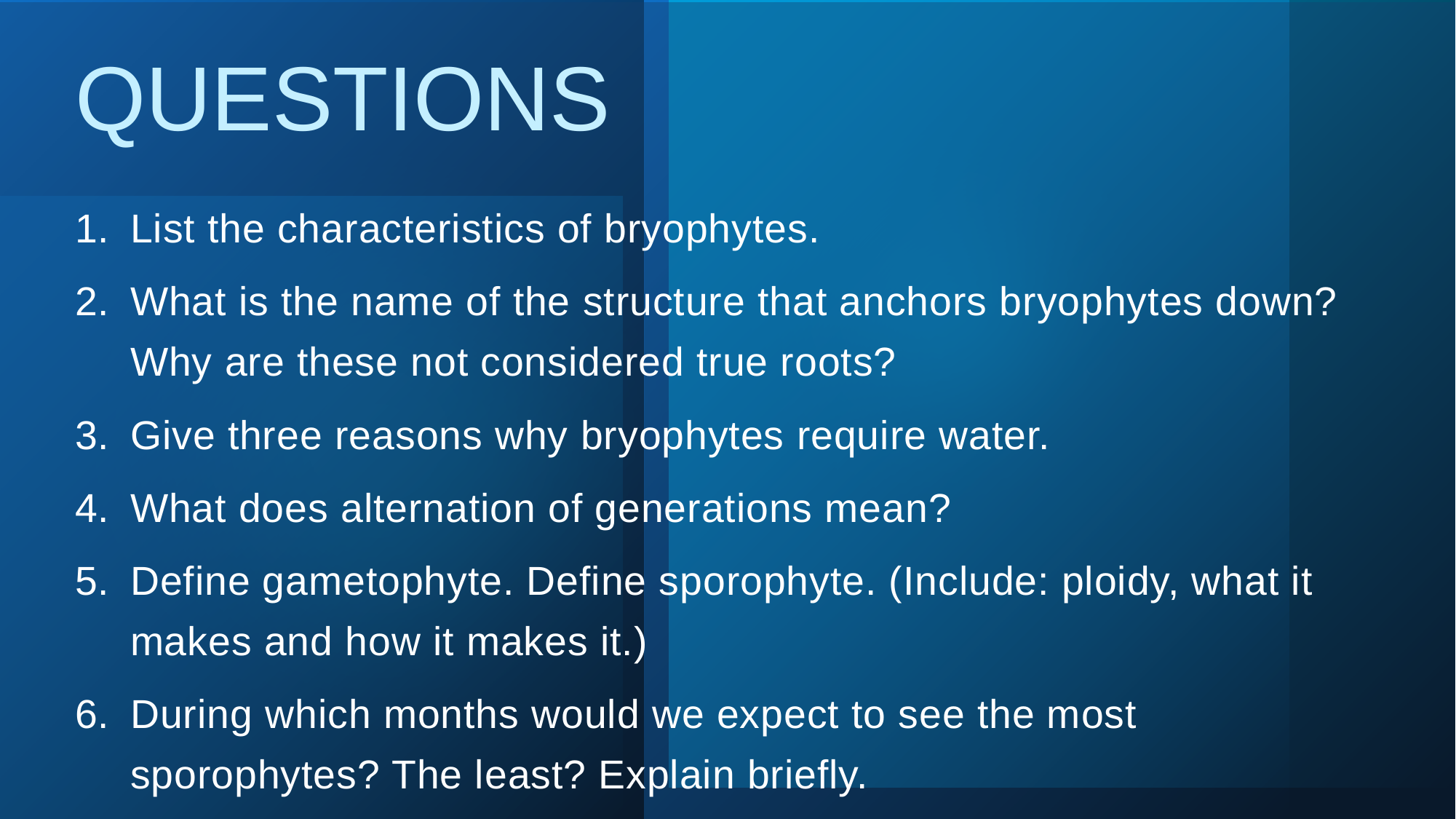

# Questions
List the characteristics of bryophytes.
What is the name of the structure that anchors bryophytes down? Why are these not considered true roots?
Give three reasons why bryophytes require water.
What does alternation of generations mean?
Define gametophyte. Define sporophyte. (Include: ploidy, what it makes and how it makes it.)
During which months would we expect to see the most sporophytes? The least? Explain briefly.